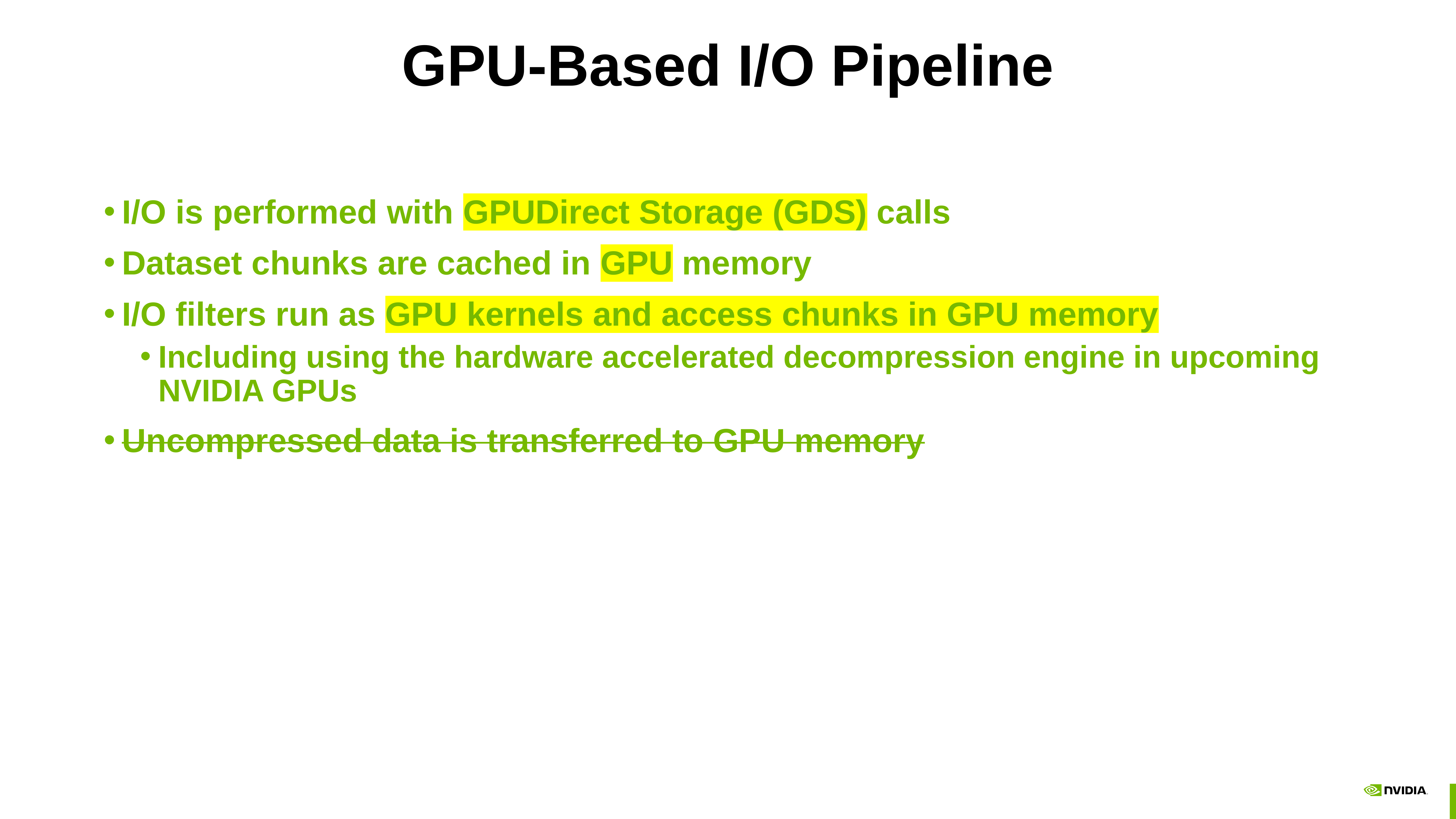

# GPU-Based I/O Pipeline
I/O is performed with GPUDirect Storage (GDS) calls
Dataset chunks are cached in GPU memory
I/O filters run as GPU kernels and access chunks in GPU memory
Including using the hardware accelerated decompression engine in upcoming NVIDIA GPUs
Uncompressed data is transferred to GPU memory